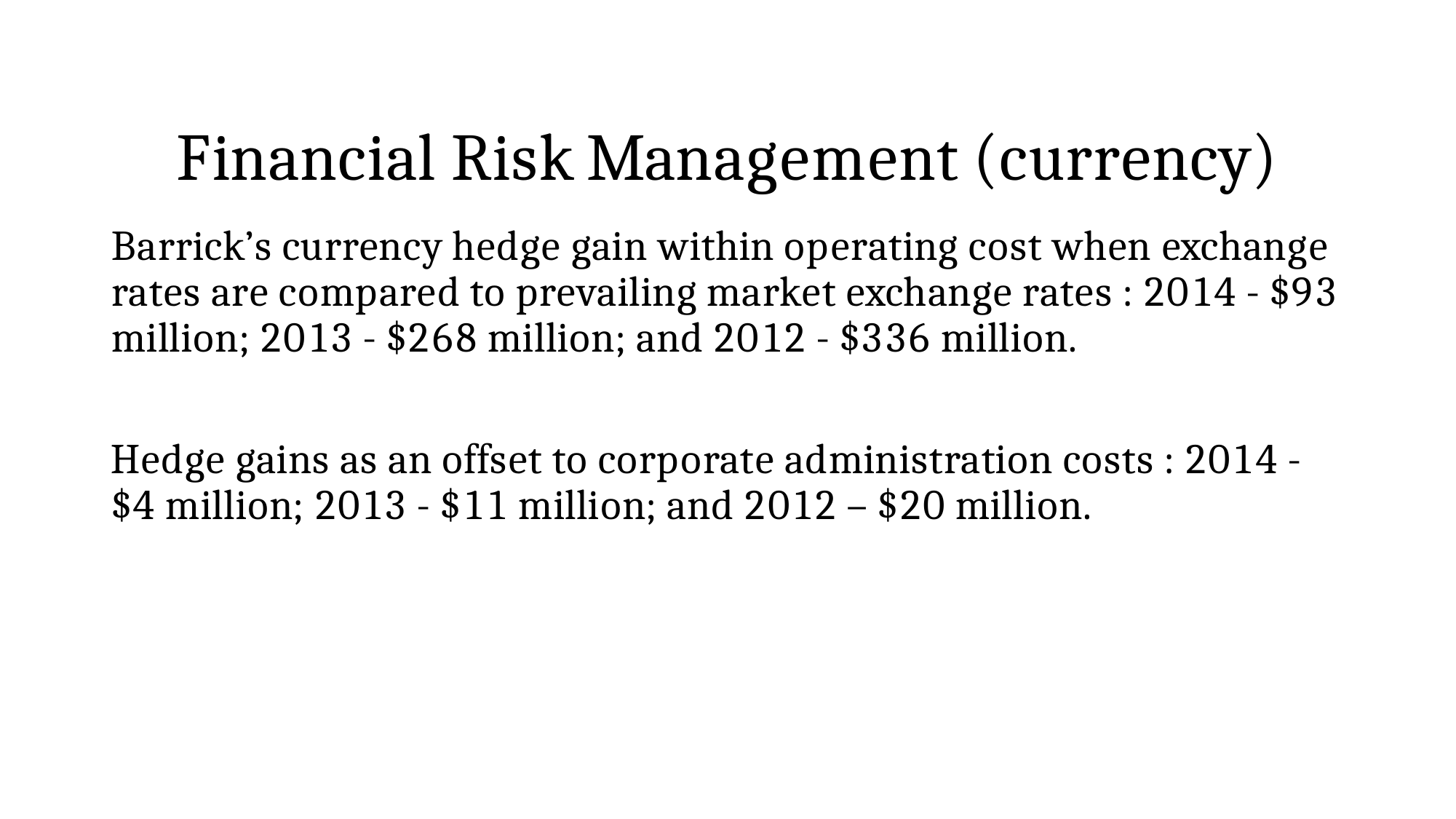

# Financial Risk Management (currency)
Barrick’s currency hedge gain within operating cost when exchange rates are compared to prevailing market exchange rates : 2014 - $93 million; 2013 - $268 million; and 2012 - $336 million.

Hedge gains as an offset to corporate administration costs : 2014 - $4 million; 2013 - $11 million; and 2012 – $20 million.